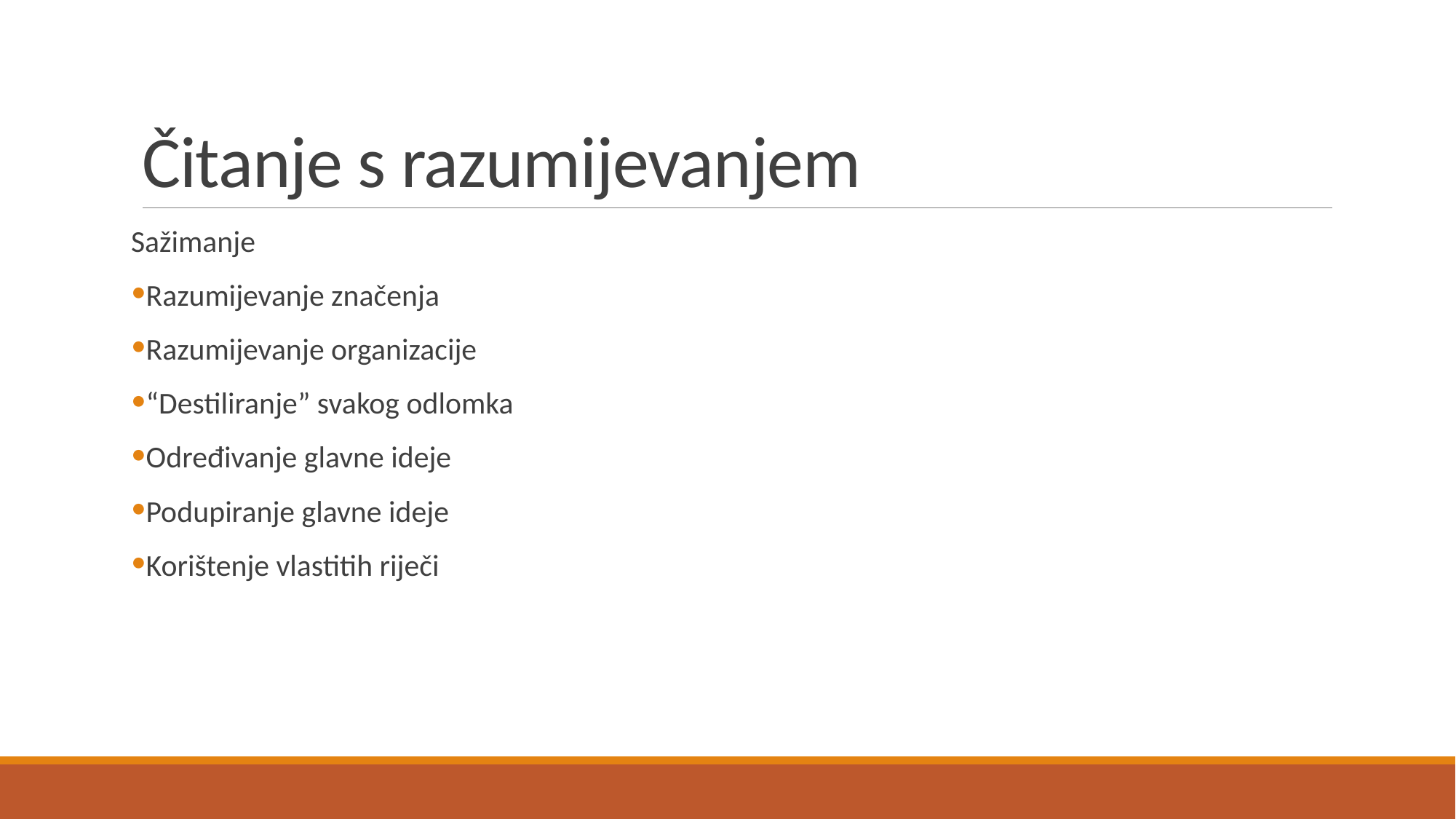

# Čitanje s razumijevanjem
Sažimanje
Razumijevanje značenja
Razumijevanje organizacije
“Destiliranje” svakog odlomka
Određivanje glavne ideje
Podupiranje glavne ideje
Korištenje vlastitih riječi